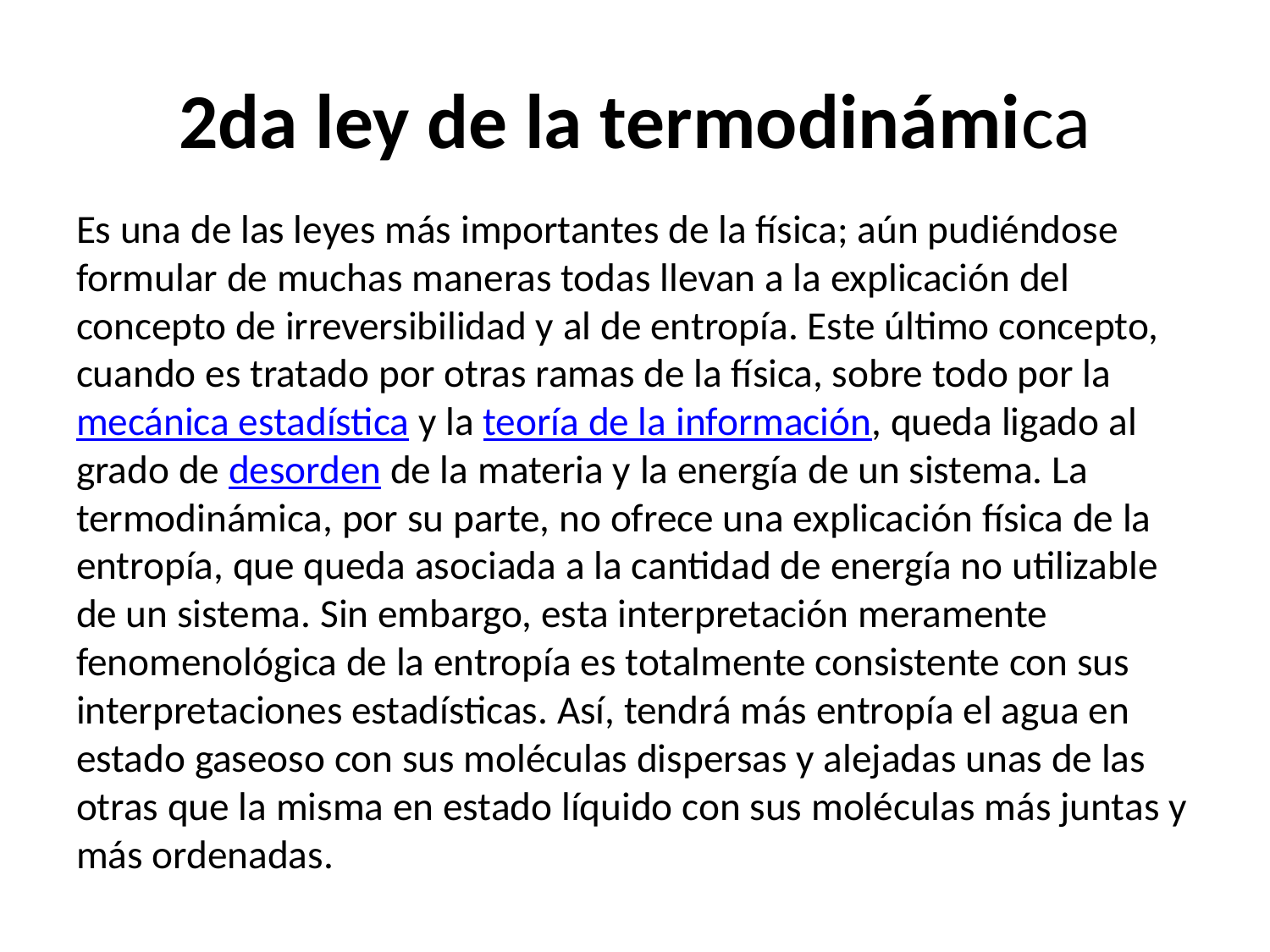

# 2da ley de la termodinámica
Es una de las leyes más importantes de la física; aún pudiéndose formular de muchas maneras todas llevan a la explicación del concepto de irreversibilidad y al de entropía. Este último concepto, cuando es tratado por otras ramas de la física, sobre todo por la mecánica estadística y la teoría de la información, queda ligado al grado de desorden de la materia y la energía de un sistema. La termodinámica, por su parte, no ofrece una explicación física de la entropía, que queda asociada a la cantidad de energía no utilizable de un sistema. Sin embargo, esta interpretación meramente fenomenológica de la entropía es totalmente consistente con sus interpretaciones estadísticas. Así, tendrá más entropía el agua en estado gaseoso con sus moléculas dispersas y alejadas unas de las otras que la misma en estado líquido con sus moléculas más juntas y más ordenadas.